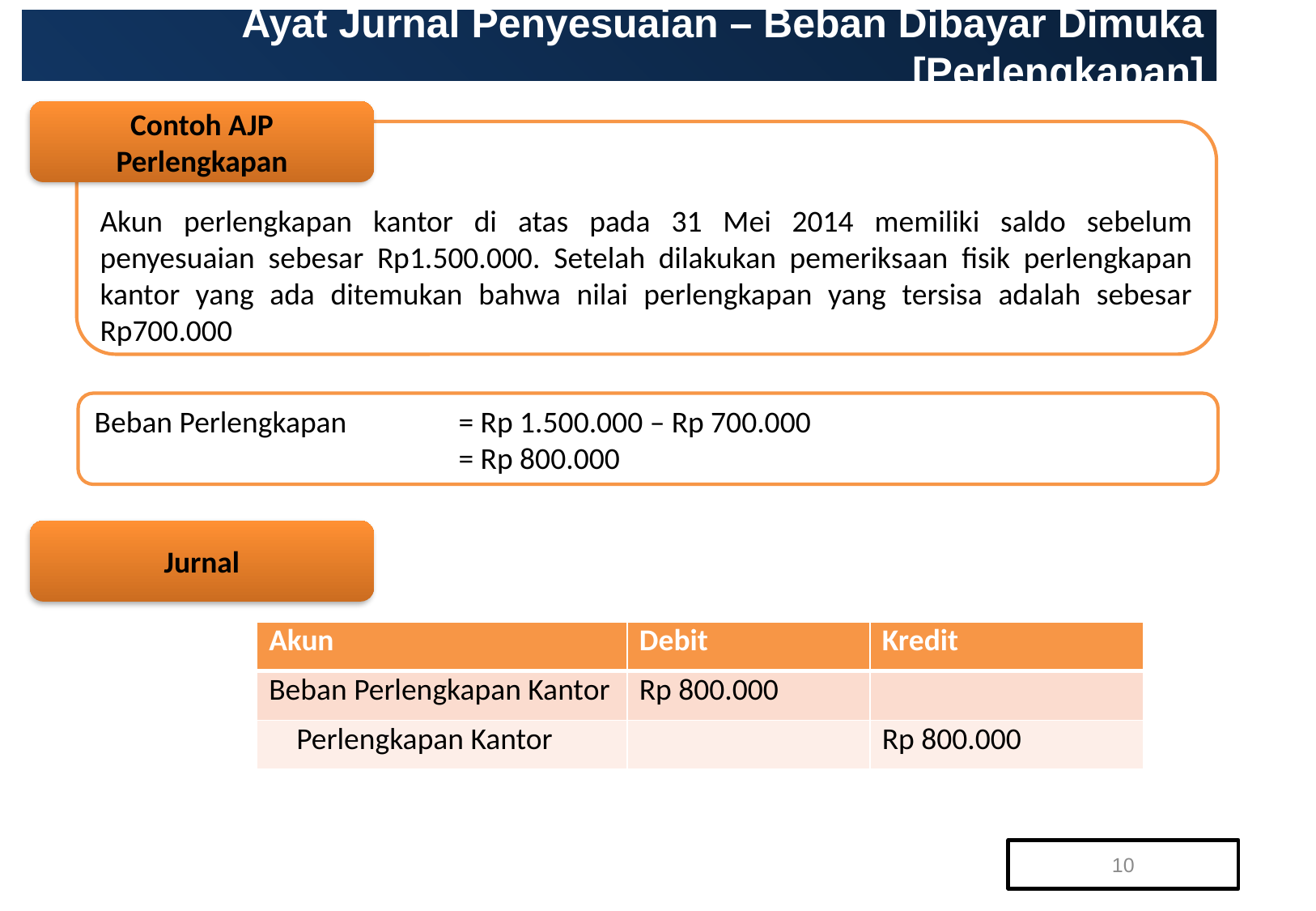

# Ayat Jurnal Penyesuaian – Beban Dibayar Dimuka [Perlengkapan]
Contoh AJP Perlengkapan

Akun perlengkapan kantor di atas pada 31 Mei 2014 memiliki saldo sebelum penyesuaian sebesar Rp1.500.000. Setelah dilakukan pemeriksaan fisik perlengkapan kantor yang ada ditemukan bahwa nilai perlengkapan yang tersisa adalah sebesar Rp700.000
Beban Perlengkapan 	= Rp 1.500.000 – Rp 700.000
			= Rp 800.000
Jurnal
| Akun | Debit | Kredit |
| --- | --- | --- |
| Beban Perlengkapan Kantor | Rp 800.000 |  |
| Perlengkapan Kantor |  | Rp 800.000 |
10